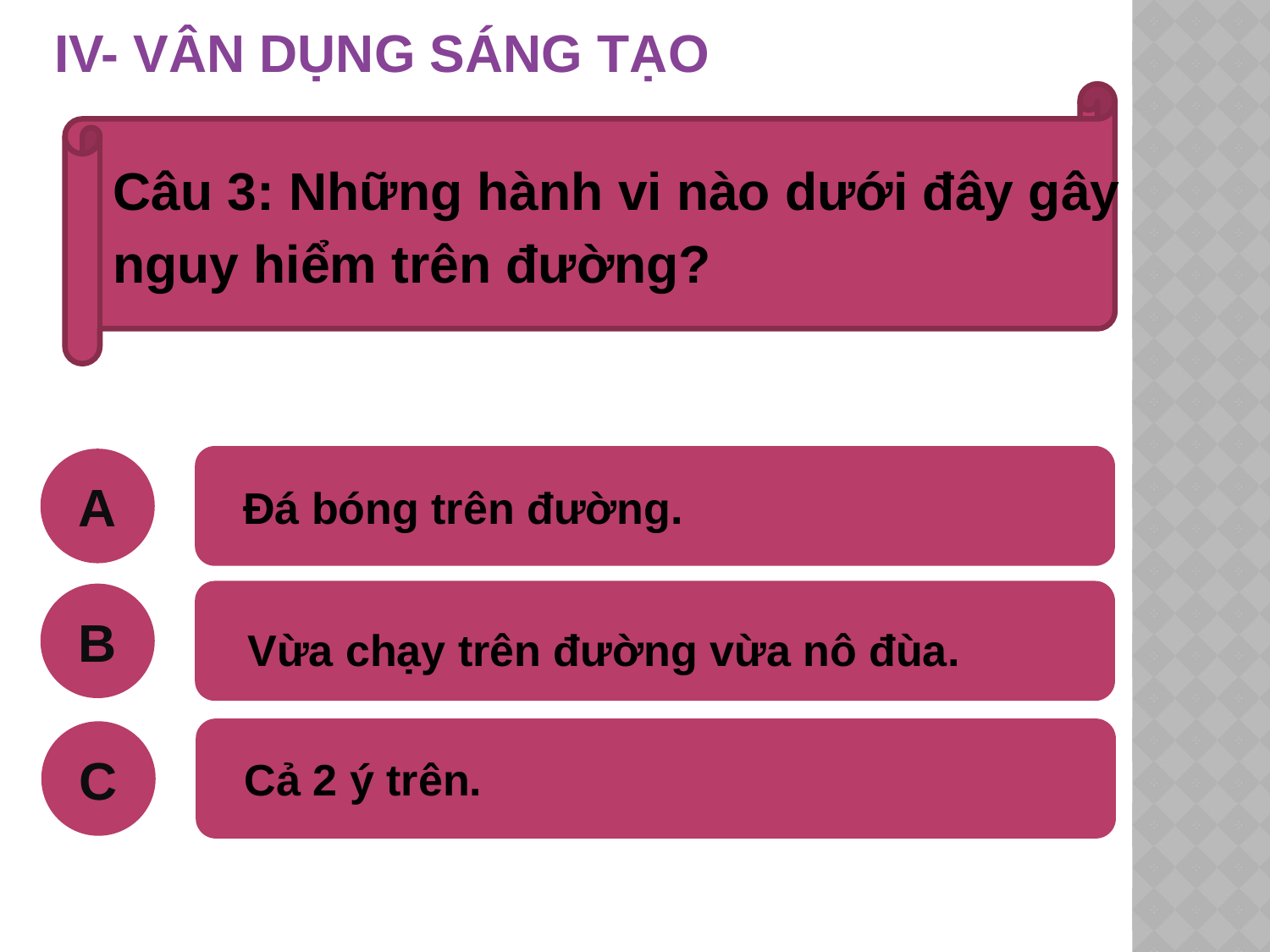

IV- VÂN DỤNG SÁNG TẠO

Câu 3: Những hành vi nào dưới đây gây nguy hiểm trên đường?

A
Đá bóng trên đường.

B
Vừa chạy trên đường vừa nô đùa.

C
Cả 2 ý trên.